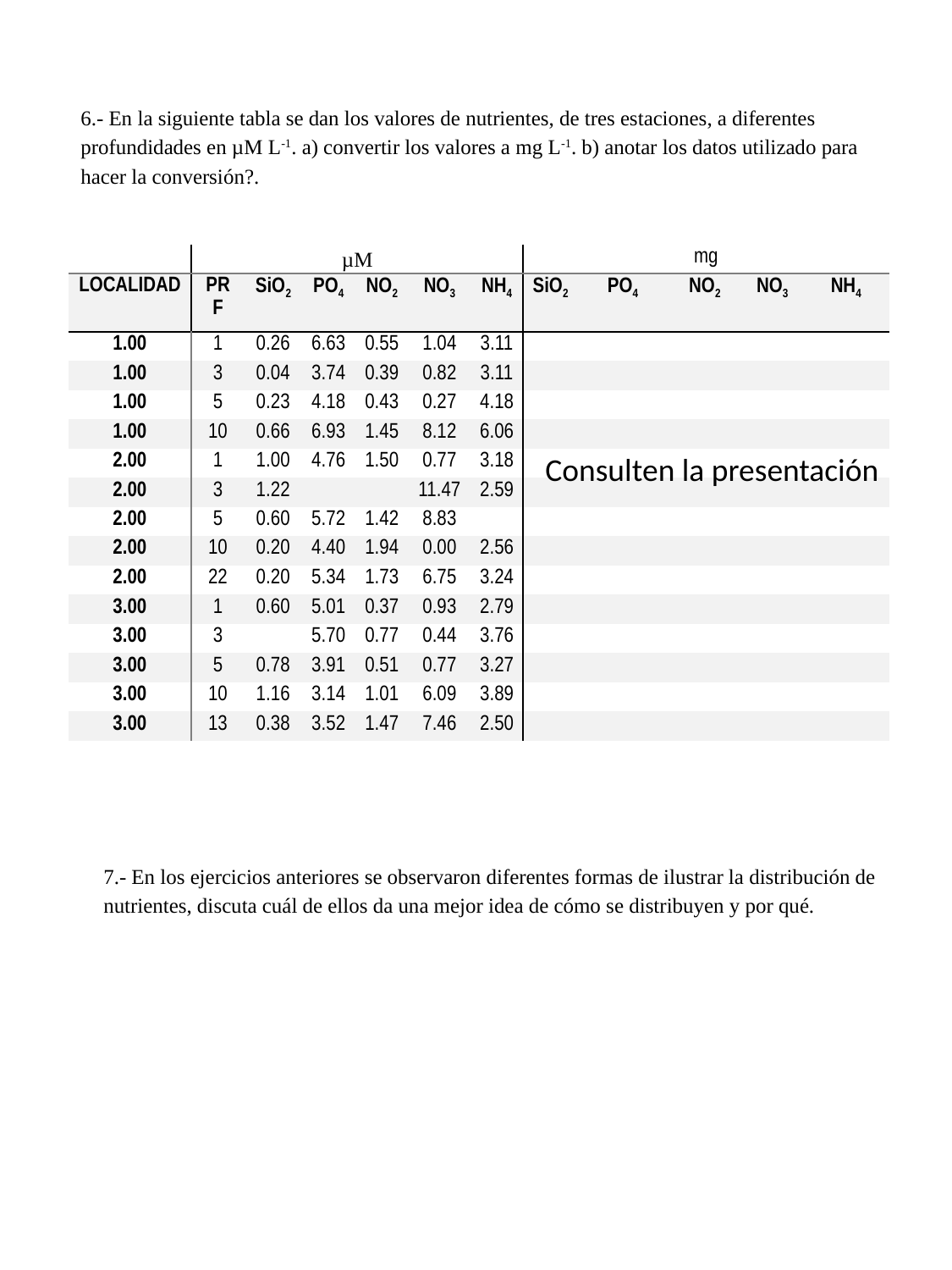

6.- En la siguiente tabla se dan los valores de nutrientes, de tres estaciones, a diferentes profundidades en µM L-1. a) convertir los valores a mg L-1. b) anotar los datos utilizado para hacer la conversión?.
|  | µM |  |  |  |  |  | mg |  |  |  |  |
| --- | --- | --- | --- | --- | --- | --- | --- | --- | --- | --- | --- |
| Localidad | PRF | SiO2 | PO4 | NO2 | NO3 | NH4 | SiO2 | PO4 | NO2 | NO3 | NH4 |
| 1.00 | 1 | 0.26 | 6.63 | 0.55 | 1.04 | 3.11 |  |  |  |  |  |
| 1.00 | 3 | 0.04 | 3.74 | 0.39 | 0.82 | 3.11 |  |  |  |  |  |
| 1.00 | 5 | 0.23 | 4.18 | 0.43 | 0.27 | 4.18 |  |  |  |  |  |
| 1.00 | 10 | 0.66 | 6.93 | 1.45 | 8.12 | 6.06 |  |  |  |  |  |
| 2.00 | 1 | 1.00 | 4.76 | 1.50 | 0.77 | 3.18 |  |  |  |  |  |
| 2.00 | 3 | 1.22 |  |  | 11.47 | 2.59 |  |  |  |  |  |
| 2.00 | 5 | 0.60 | 5.72 | 1.42 | 8.83 |  |  |  |  |  |  |
| 2.00 | 10 | 0.20 | 4.40 | 1.94 | 0.00 | 2.56 |  |  |  |  |  |
| 2.00 | 22 | 0.20 | 5.34 | 1.73 | 6.75 | 3.24 |  |  |  |  |  |
| 3.00 | 1 | 0.60 | 5.01 | 0.37 | 0.93 | 2.79 |  |  |  |  |  |
| 3.00 | 3 |  | 5.70 | 0.77 | 0.44 | 3.76 |  |  |  |  |  |
| 3.00 | 5 | 0.78 | 3.91 | 0.51 | 0.77 | 3.27 |  |  |  |  |  |
| 3.00 | 10 | 1.16 | 3.14 | 1.01 | 6.09 | 3.89 |  |  |  |  |  |
| 3.00 | 13 | 0.38 | 3.52 | 1.47 | 7.46 | 2.50 |  |  |  |  |  |
Consulten la presentación

7.- En los ejercicios anteriores se observaron diferentes formas de ilustrar la distribución de nutrientes, discuta cuál de ellos da una mejor idea de cómo se distribuyen y por qué.